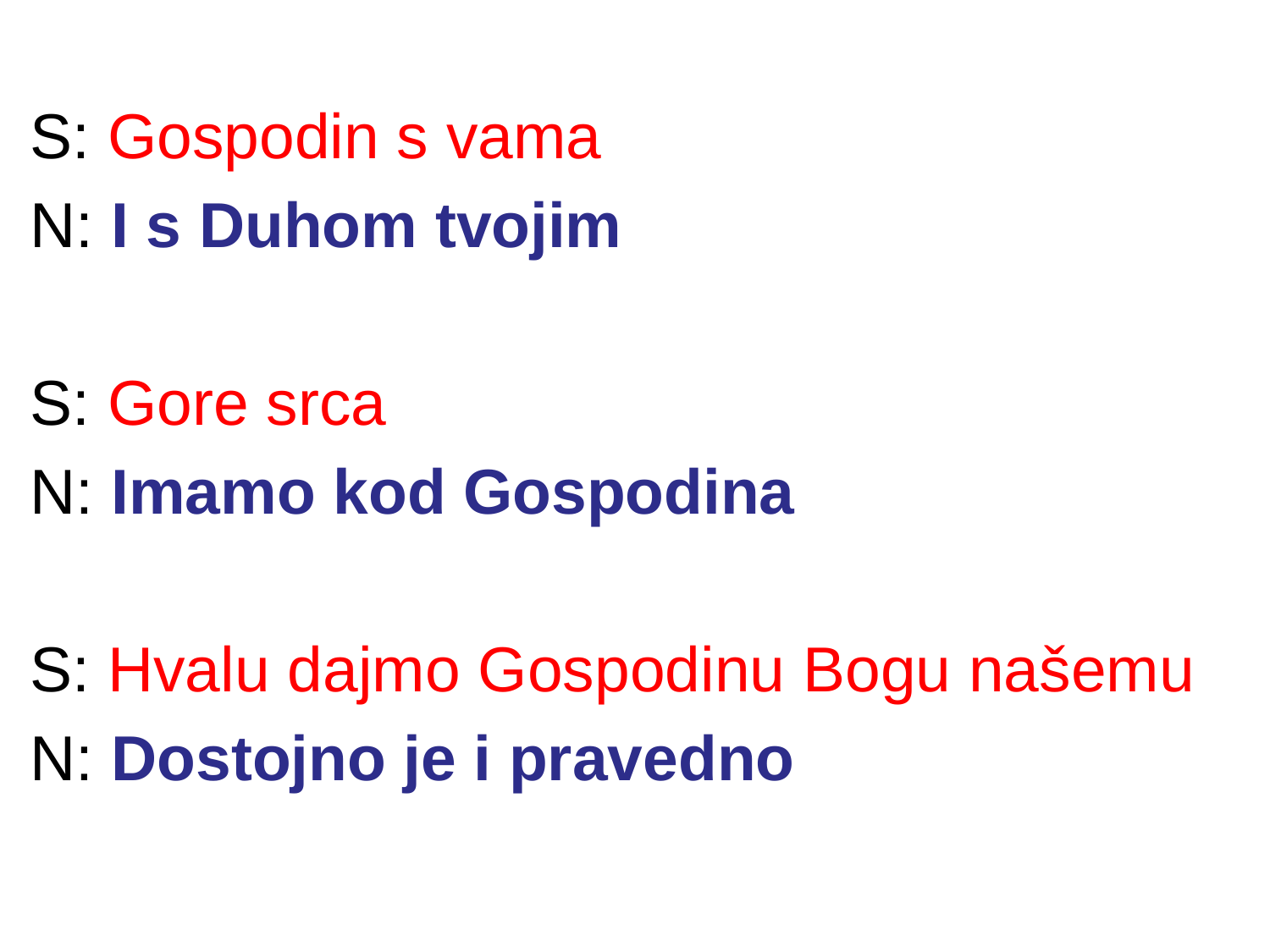

S: Gospodin s vama
 N: I s Duhom tvojim

 S: Gore srca
 N: Imamo kod Gospodina

 S: Hvalu dajmo Gospodinu Bogu našemu
 N: Dostojno je i pravedno